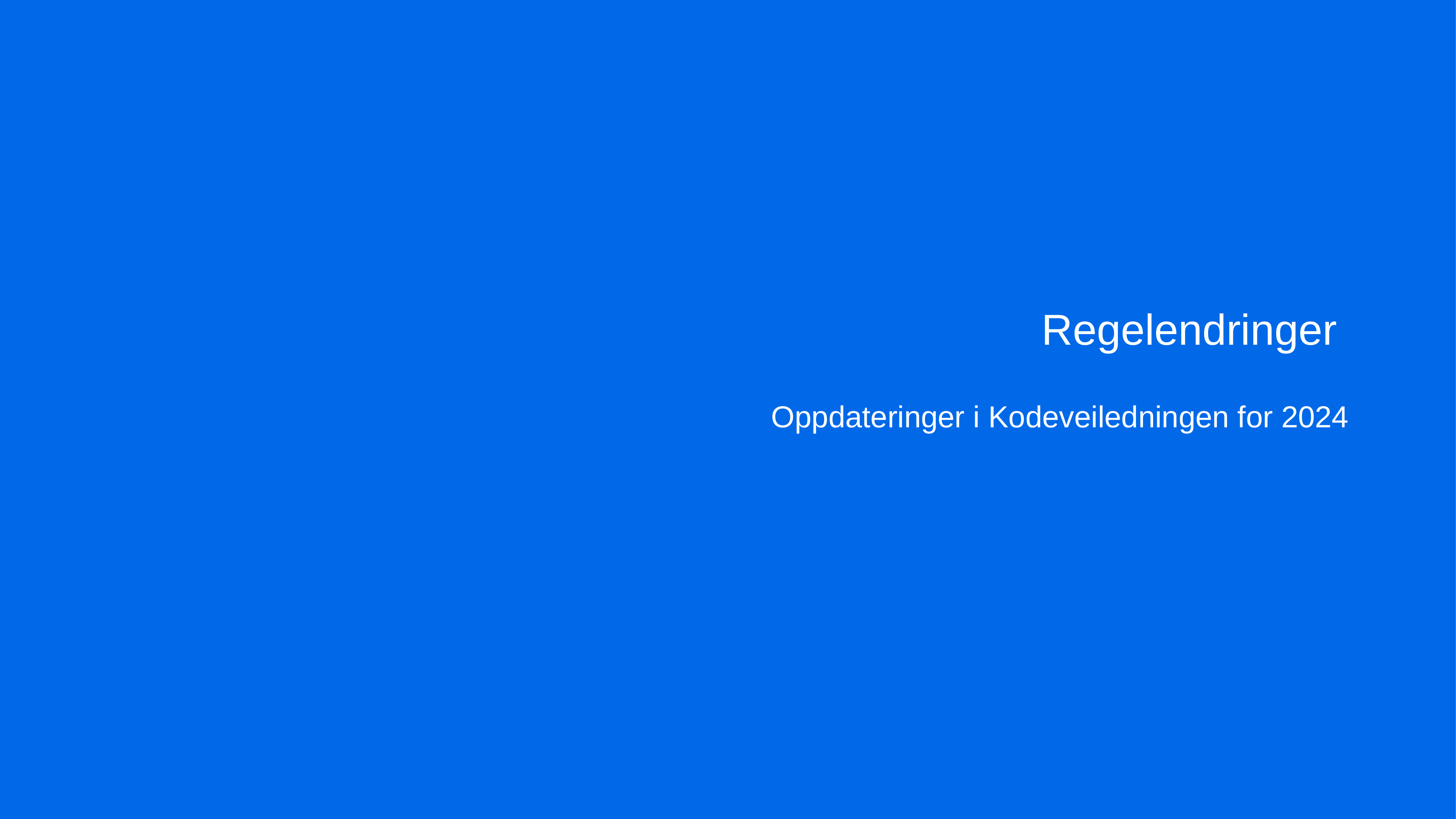

# Regelendringer
Oppdateringer i Kodeveiledningen for 2024